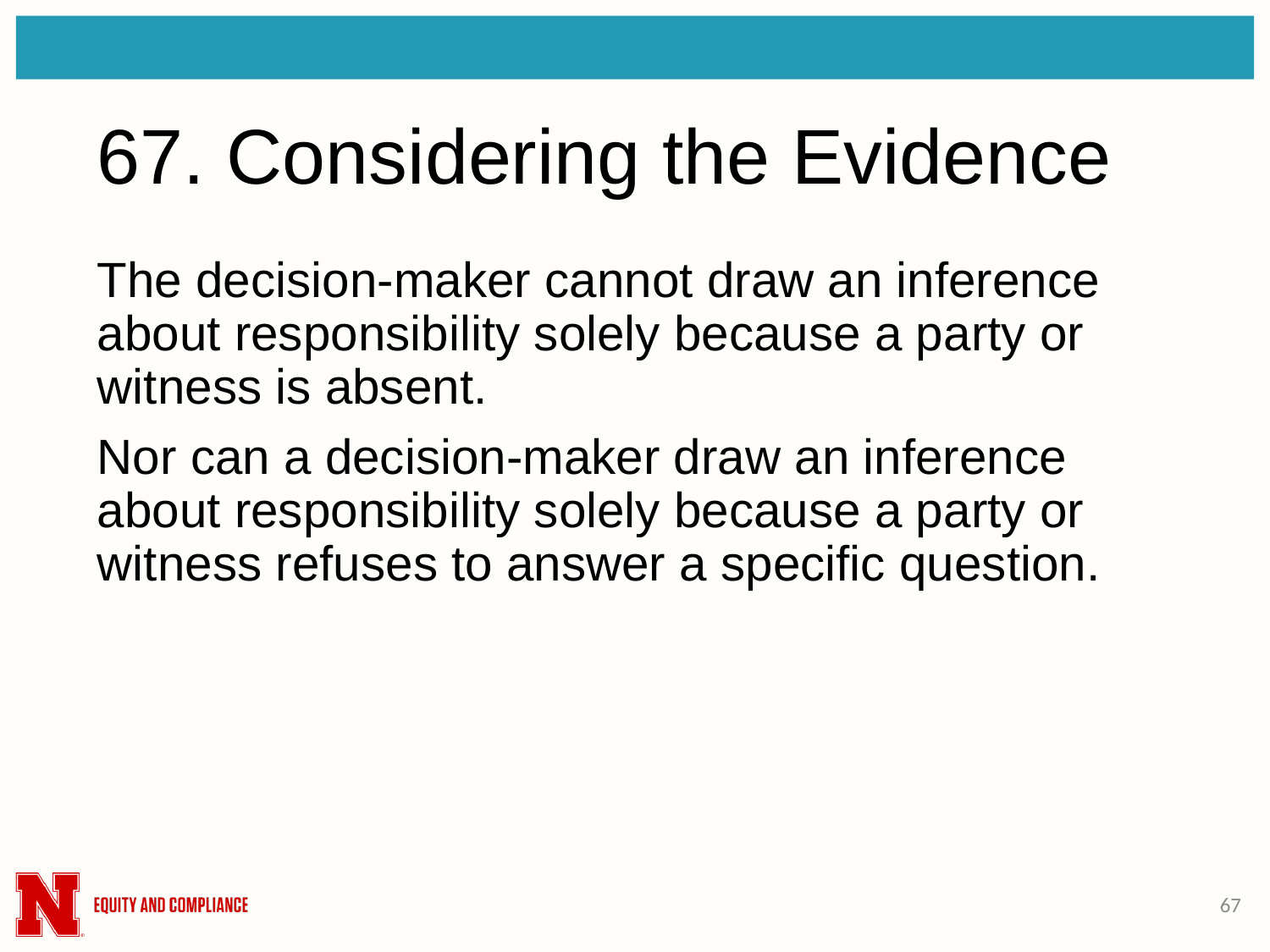

# 67. Considering the Evidence
The decision-maker cannot draw an inference about responsibility solely because a party or witness is absent.
Nor can a decision-maker draw an inference about responsibility solely because a party or witness refuses to answer a specific question.

67